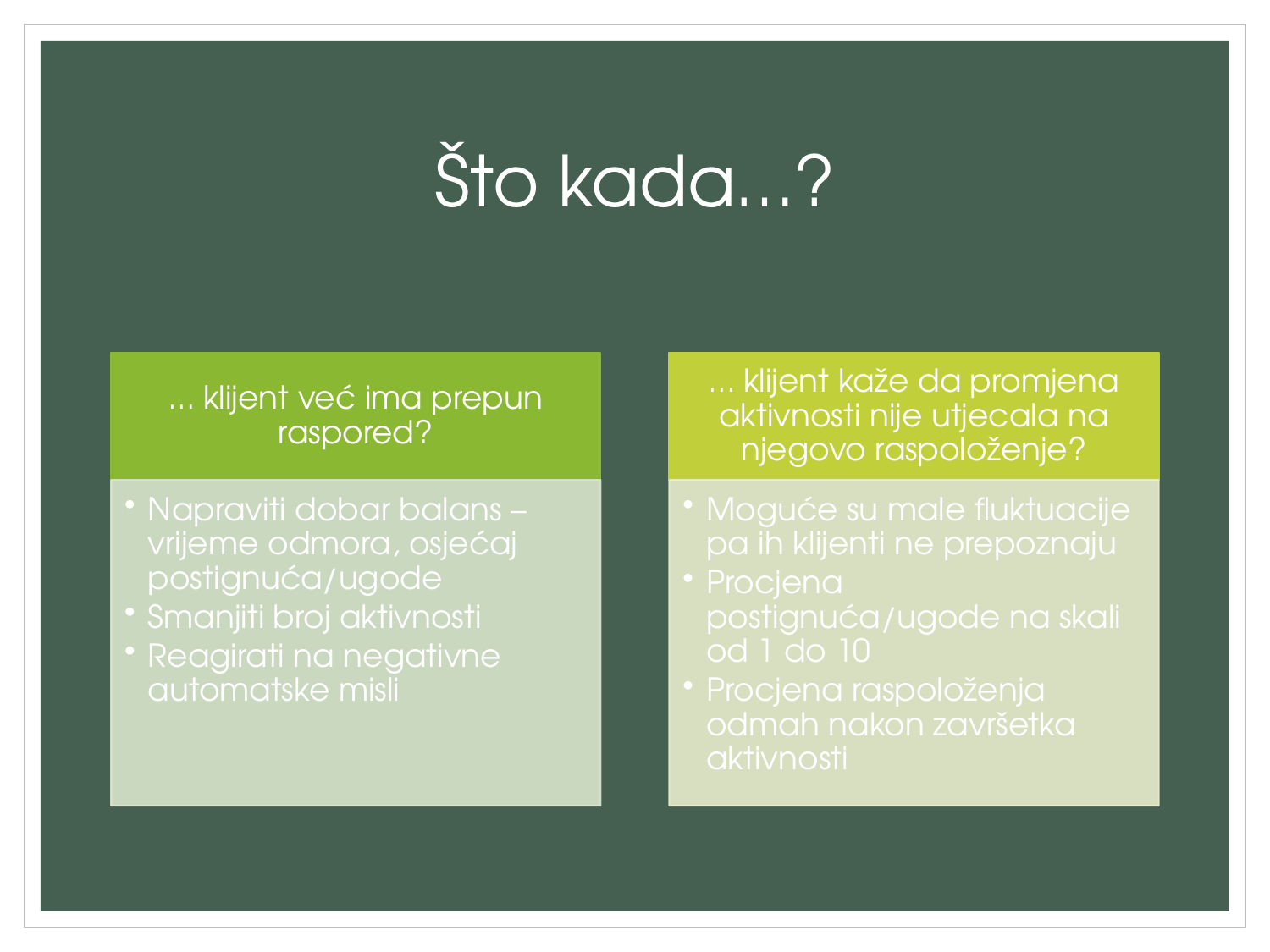

# Što kada…?
… klijent već ima prepun raspored?
Napraviti dobar balans – vrijeme odmora, osjećaj postignuća/ugode
Smanjiti broj aktivnosti
Reagirati na negativne automatske misli
… klijent kaže da promjena aktivnosti nije utjecala na njegovo raspoloženje?
Moguće su male fluktuacije pa ih klijenti ne prepoznaju
Procjena postignuća/ugode na skali od 1 do 10
Procjena raspoloženja odmah nakon završetka aktivnosti